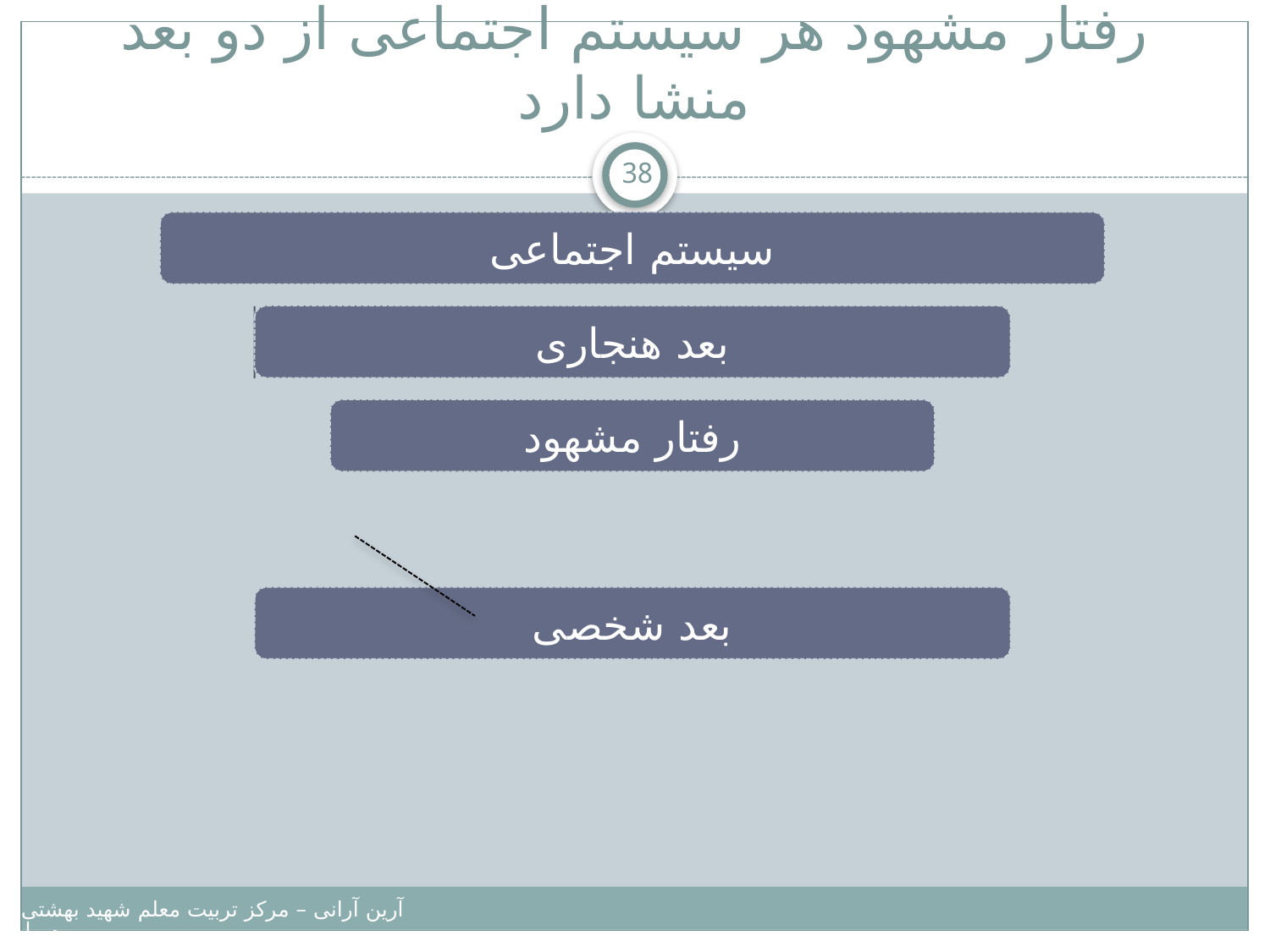

# رفتار مشهود هر سیستم اجتماعی از دو بعد منشا دارد
38
سیستم اجتماعی
بعد هنجاری
رفتار مشهود
بعد شخصی
آرین آرانی – مرکز تربیت معلم شهید بهشتی – دانشگاه پیامبر اعظم